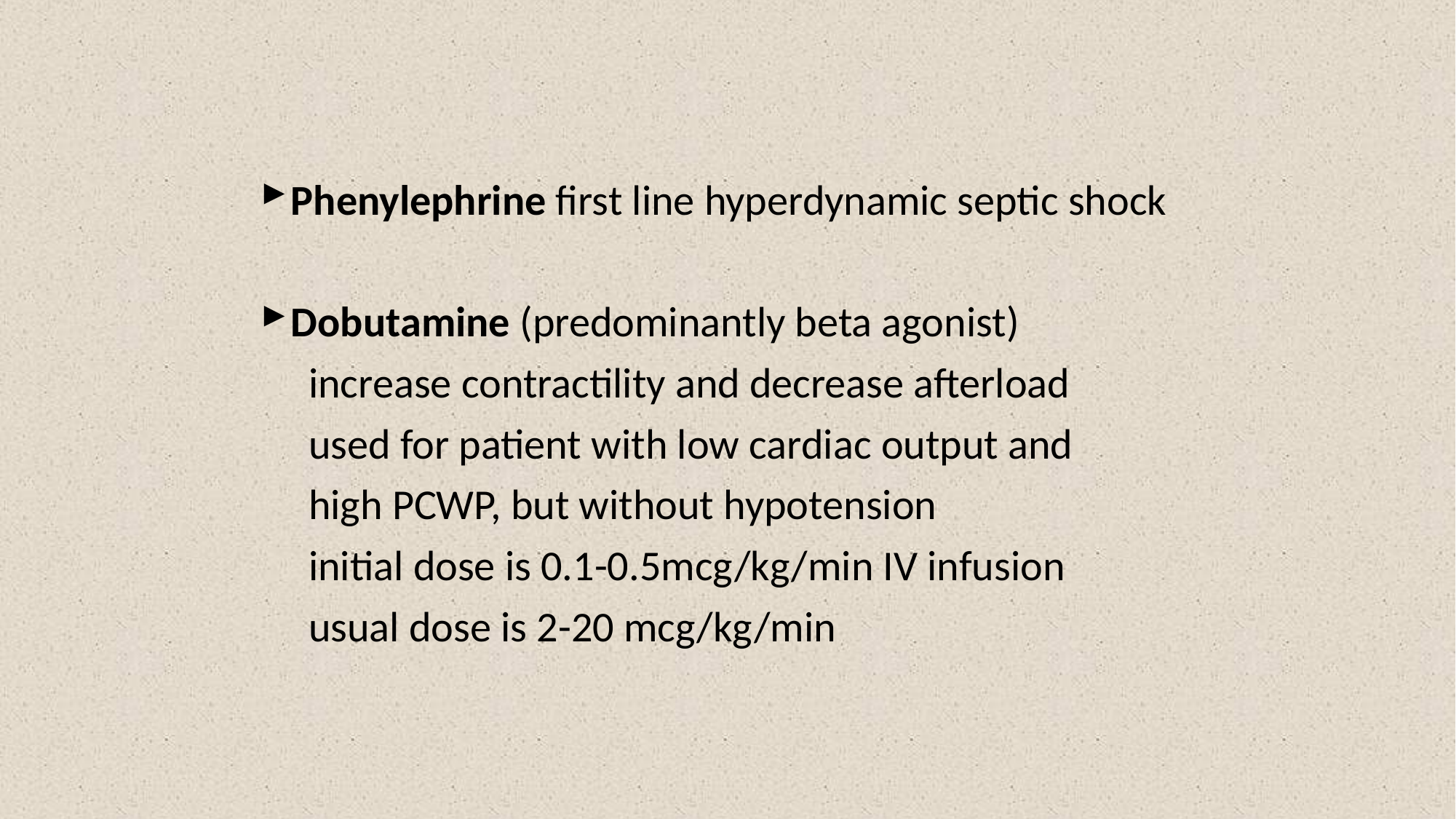

#
Phenylephrine first line hyperdynamic septic shock

Dobutamine (predominantly beta agonist)
     increase contractility and decrease afterload
     used for patient with low cardiac output and
     high PCWP, but without hypotension
     initial dose is 0.1-0.5mcg/kg/min IV infusion
     usual dose is 2-20 mcg/kg/min